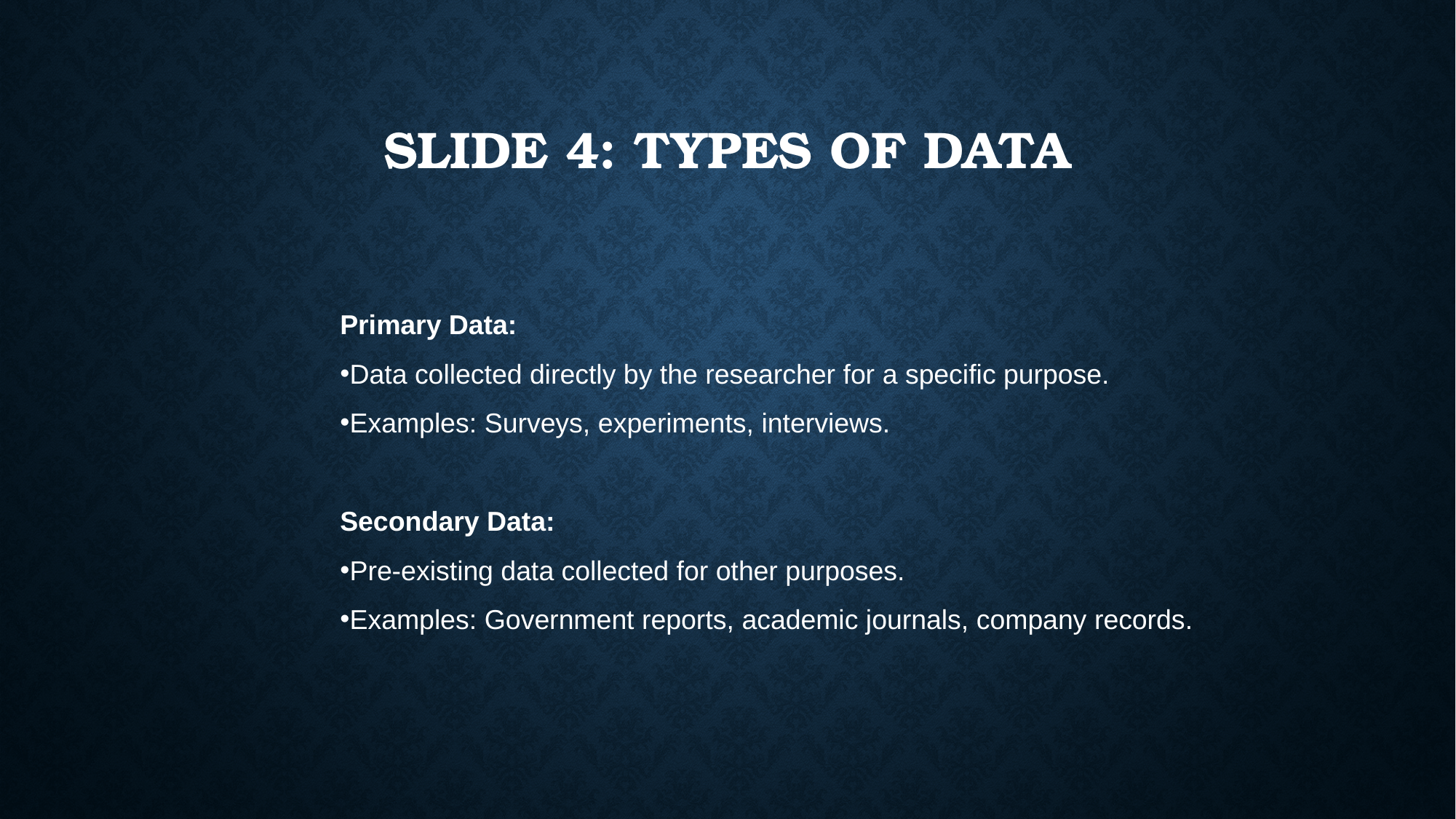

# Slide 4: Types of Data
Primary Data:
Data collected directly by the researcher for a specific purpose.
Examples: Surveys, experiments, interviews.

Secondary Data:
Pre-existing data collected for other purposes.
Examples: Government reports, academic journals, company records.